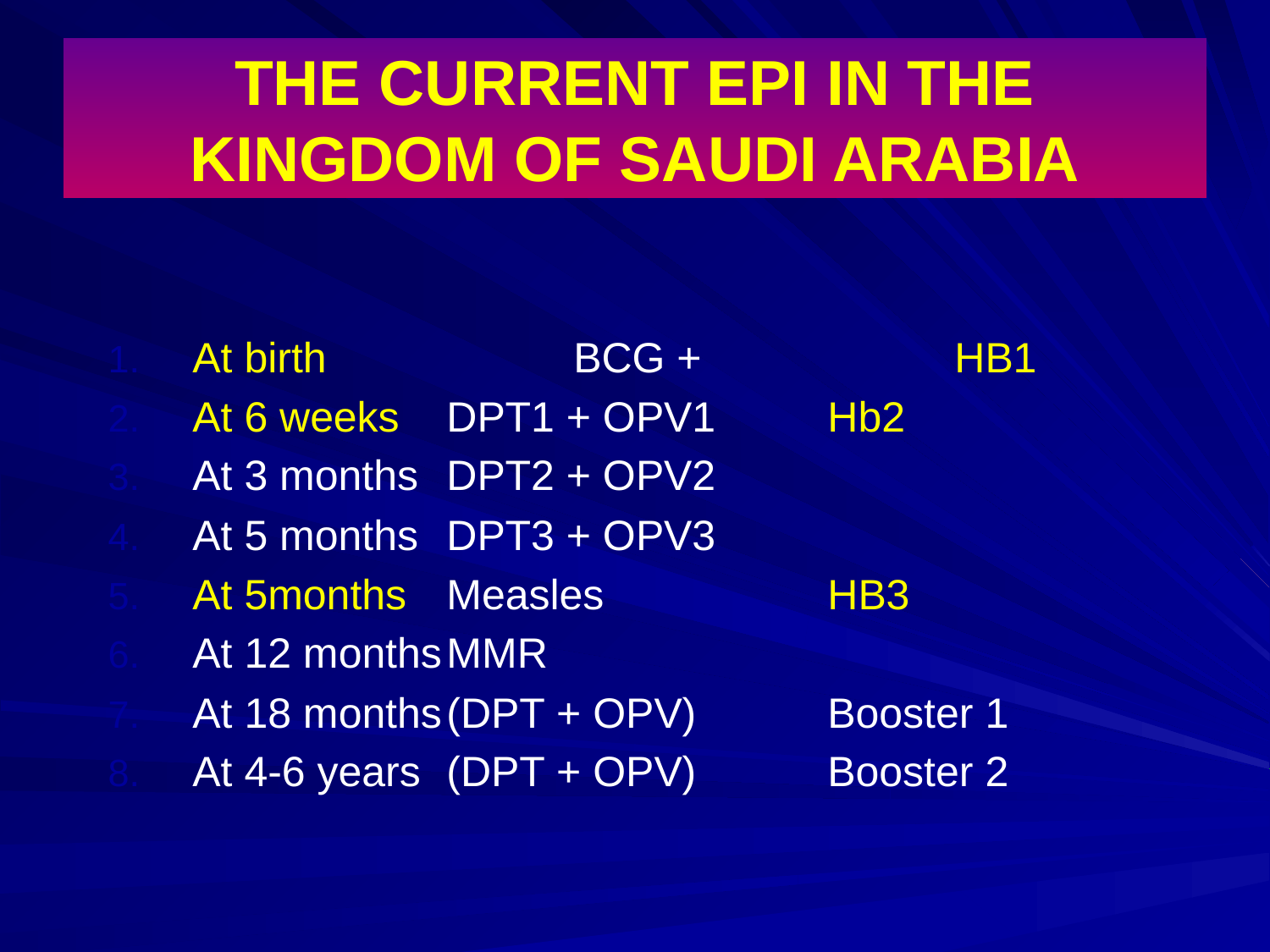

# THE CURRENT EPI IN THE KINGDOM OF SAUDI ARABIA

At birth		BCG +		HB1
At 6 weeks	DPT1 + OPV1	Hb2
At 3 months	DPT2 + OPV2
At 5 months	DPT3 + OPV3
At 5months	Measles		HB3
At 12 months	MMR
At 18 months	(DPT + OPV)		Booster 1
At 4-6 years	(DPT + OPV)		Booster 2